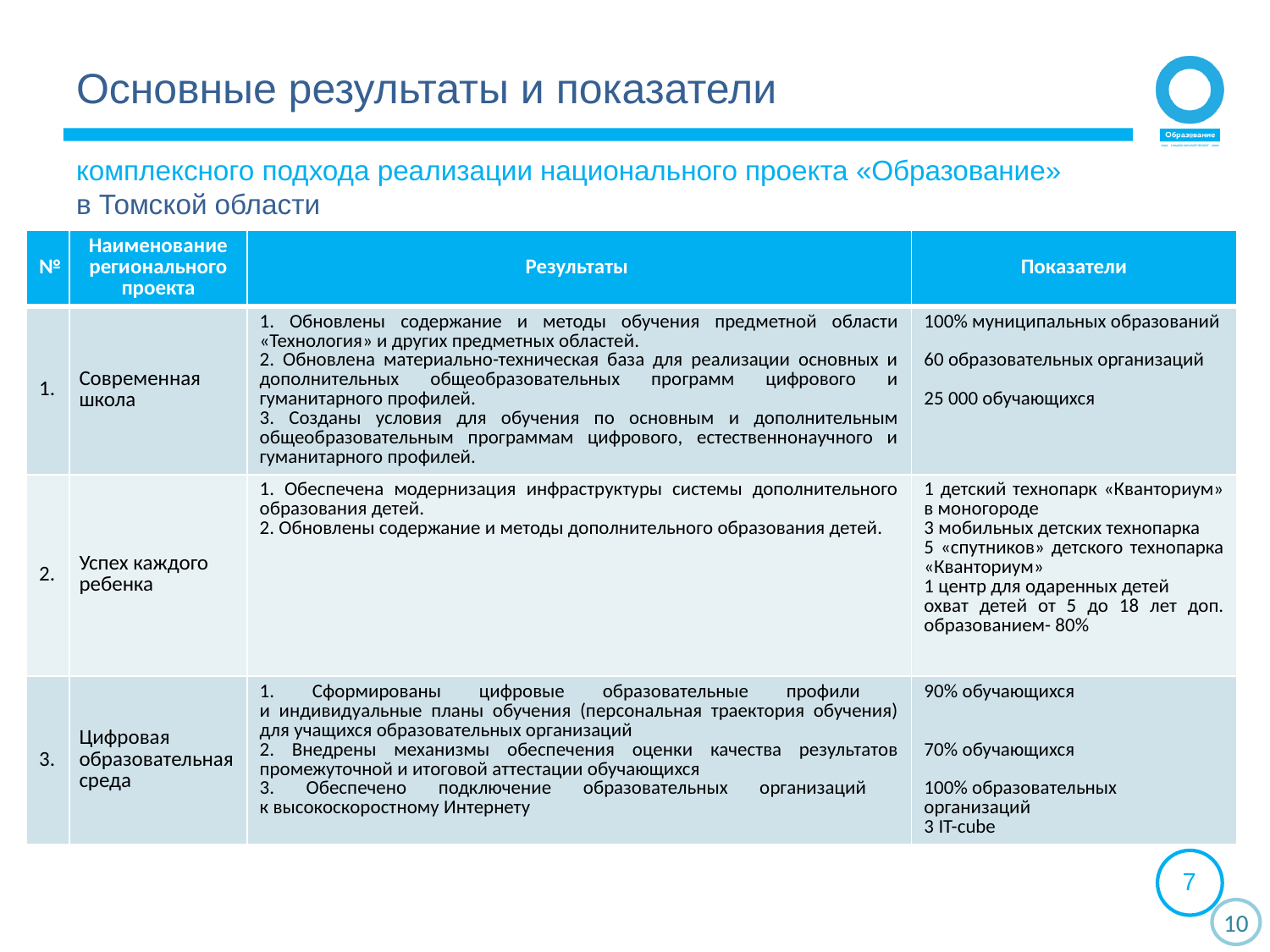

Основные результаты и показатели
комплексного подхода реализации национального проекта «Образование»
в Томской области
| № | Наименование регионального проекта | Результаты | Показатели |
| --- | --- | --- | --- |
| 1. | Современная школа | 1. Обновлены содержание и методы обучения предметной области «Технология» и других предметных областей. 2. Обновлена материально-техническая база для реализации основных и дополнительных общеобразовательных программ цифрового и гуманитарного профилей. 3. Созданы условия для обучения по основным и дополнительным общеобразовательным программам цифрового, естественнонаучного и гуманитарного профилей. | 100% муниципальных образований 60 образовательных организаций 25 000 обучающихся |
| 2. | Успех каждого ребенка | Обеспечена модернизация инфраструктуры системы дополнительного образования детей. 2. Обновлены содержание и методы дополнительного образования детей. | 1 детский технопарк «Кванториум» в моногороде 3 мобильных детских технопарка 5 «спутников» детского технопарка «Кванториум» 1 центр для одаренных детей охват детей от 5 до 18 лет доп. образованием- 80% |
| 3. | Цифровая образовательная среда | 1. Сформированы цифровые образовательные профили и индивидуальные планы обучения (персональная траектория обучения) для учащихся образовательных организаций 2. Внедрены механизмы обеспечения оценки качества результатов промежуточной и итоговой аттестации обучающихся 3. Обеспечено подключение образовательных организаций к высокоскоростному Интернету | 90% обучающихся   70% обучающихся 100% образовательных организаций 3 IT-cube |

10